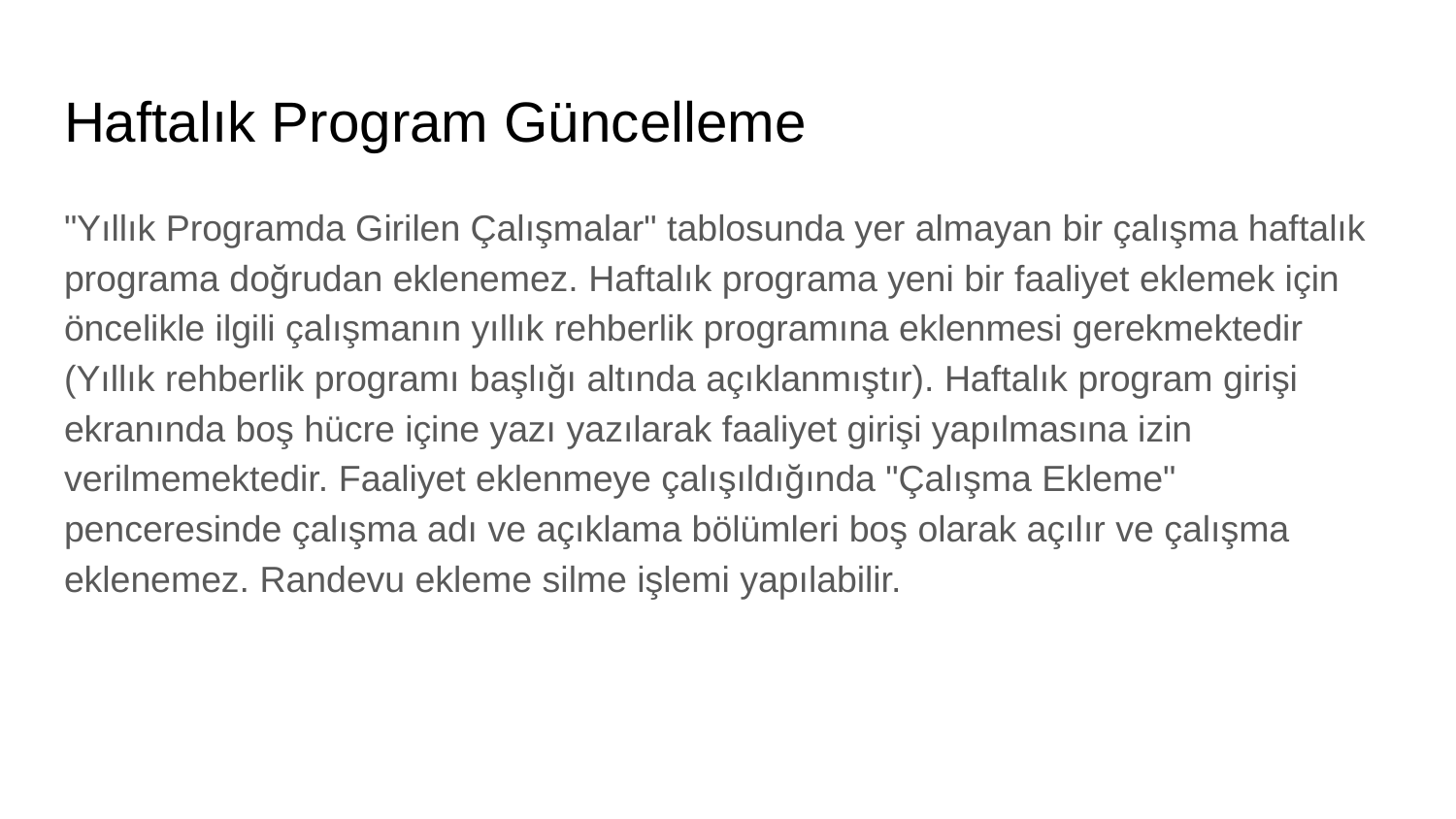

# Haftalık Program Güncelleme
"Yıllık Programda Girilen Çalışmalar" tablosunda yer almayan bir çalışma haftalık programa doğrudan eklenemez. Haftalık programa yeni bir faaliyet eklemek için öncelikle ilgili çalışmanın yıllık rehberlik programına eklenmesi gerekmektedir (Yıllık rehberlik programı başlığı altında açıklanmıştır). Haftalık program girişi ekranında boş hücre içine yazı yazılarak faaliyet girişi yapılmasına izin verilmemektedir. Faaliyet eklenmeye çalışıldığında "Çalışma Ekleme" penceresinde çalışma adı ve açıklama bölümleri boş olarak açılır ve çalışma eklenemez. Randevu ekleme silme işlemi yapılabilir.